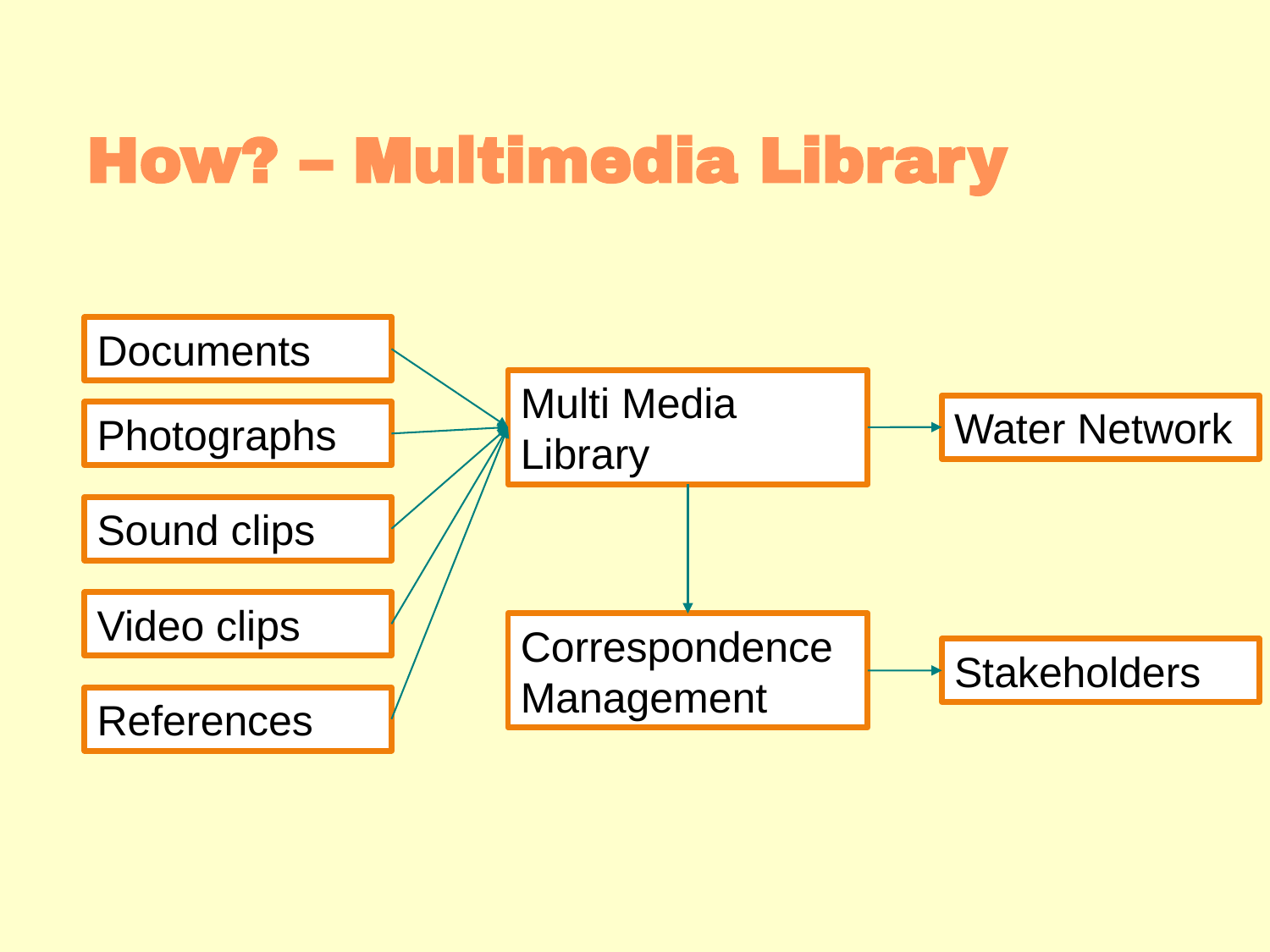

# How? – Multimedia Library
Documents
Multi Media Library
Water Network
Photographs
Sound clips
Video clips
Correspondence Management
Stakeholders
References